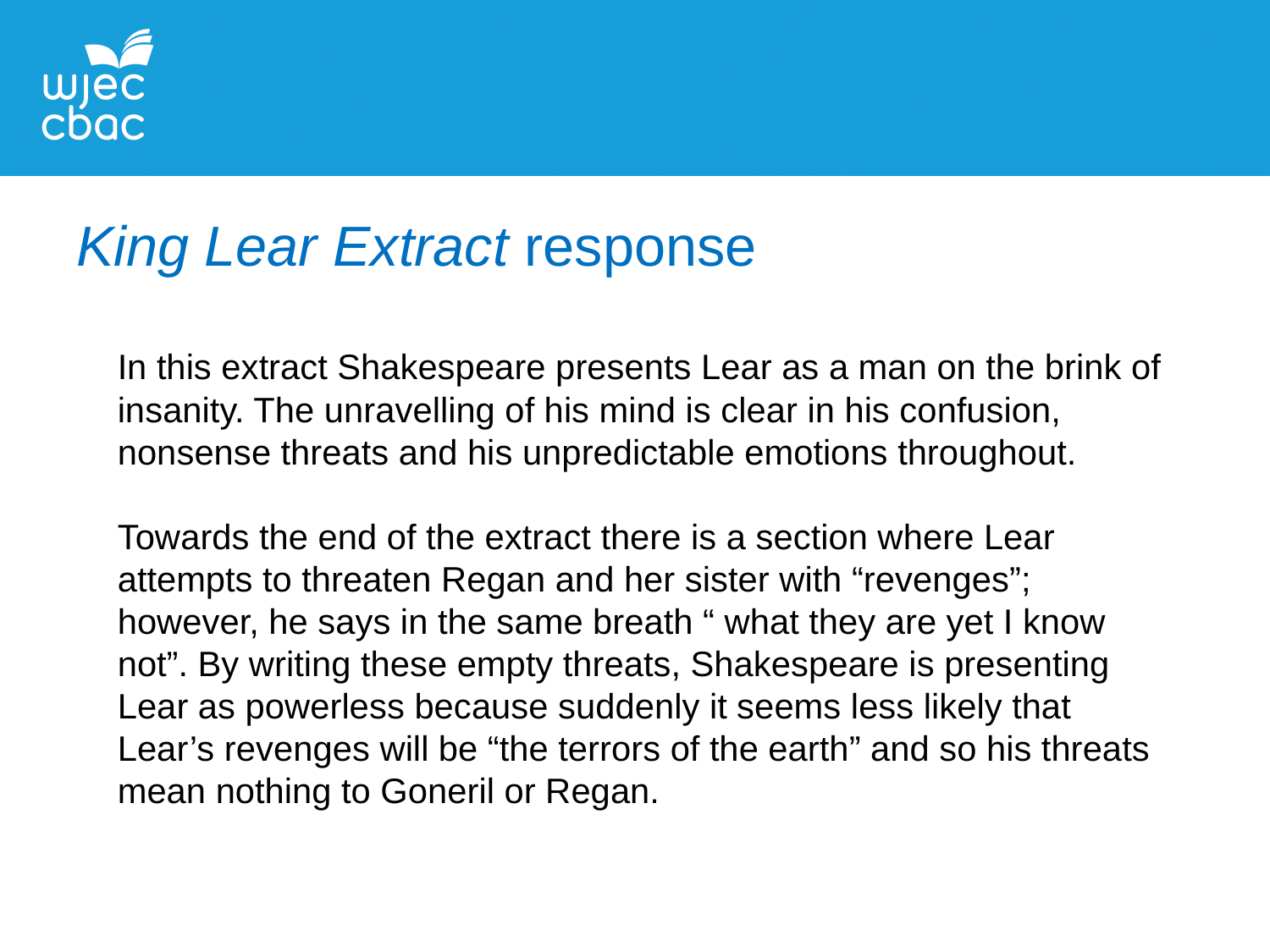

King Lear Extract response
In this extract Shakespeare presents Lear as a man on the brink of insanity. The unravelling of his mind is clear in his confusion, nonsense threats and his unpredictable emotions throughout.

Towards the end of the extract there is a section where Lear attempts to threaten Regan and her sister with “revenges”; however, he says in the same breath “ what they are yet I know not”. By writing these empty threats, Shakespeare is presenting Lear as powerless because suddenly it seems less likely that Lear’s revenges will be “the terrors of the earth” and so his threats mean nothing to Goneril or Regan.